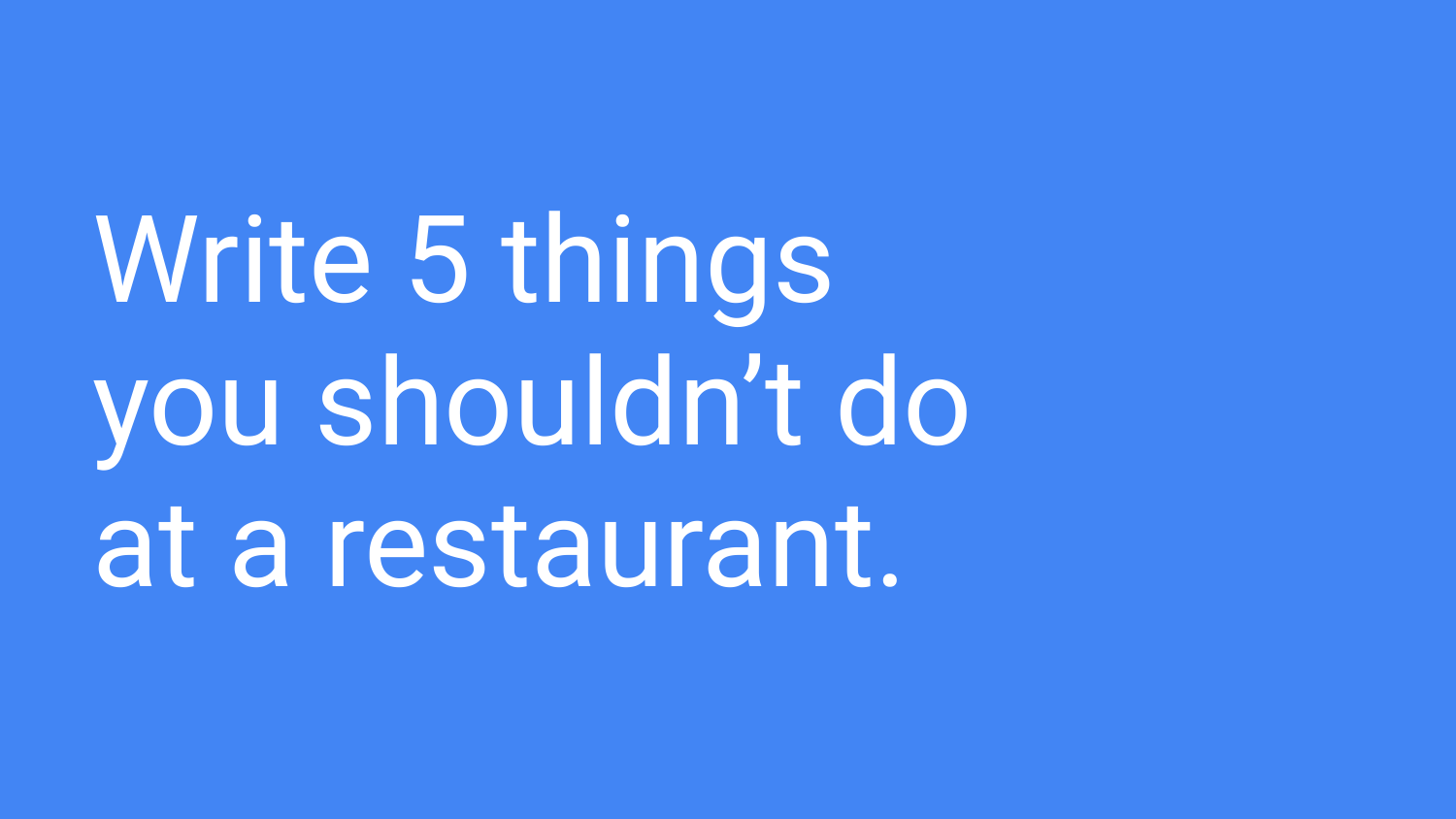

# Write 5 things you shouldn’t do at a restaurant.